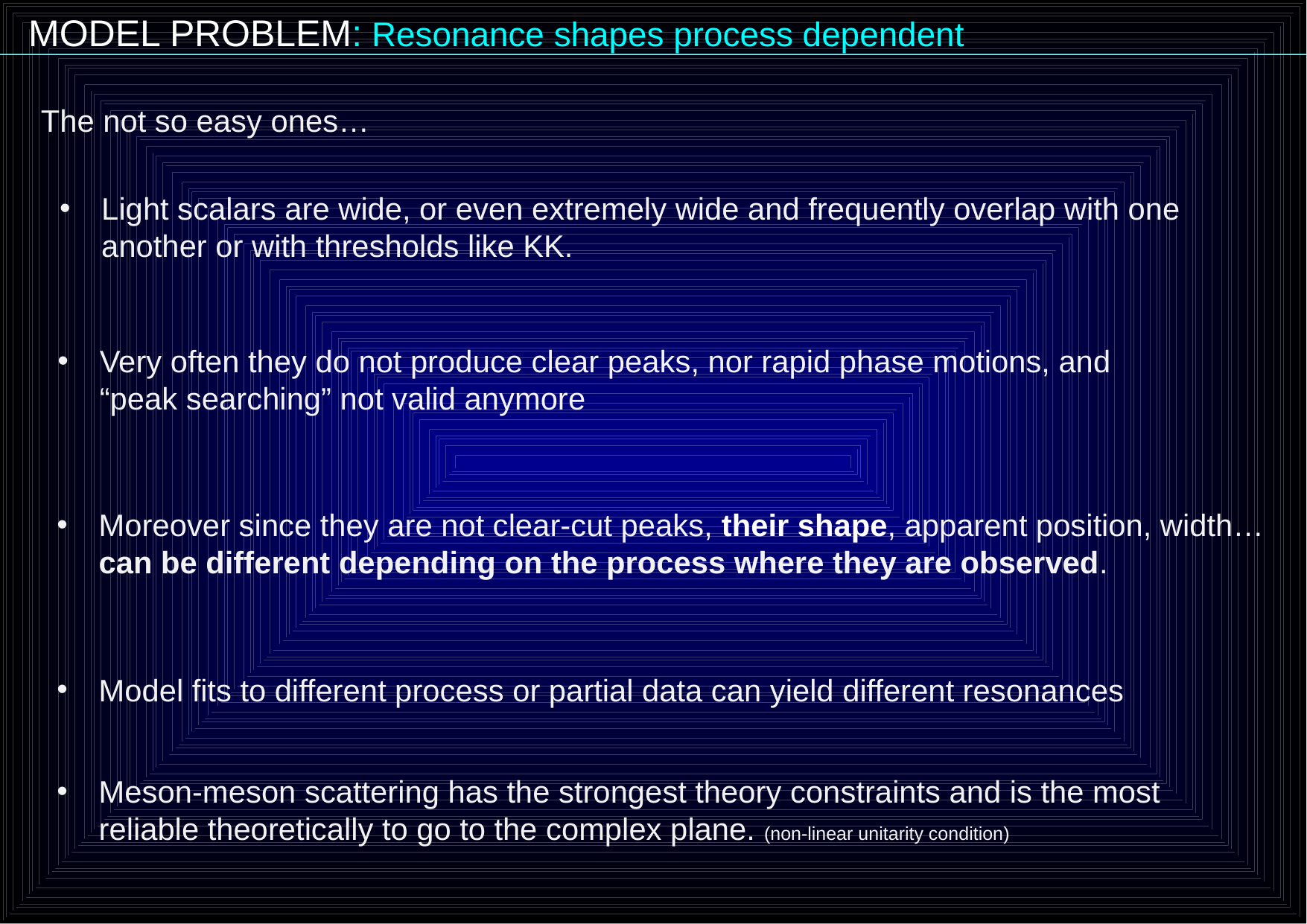

MODEL PROBLEM: Resonance shapes process dependent

The not so easy ones…
Light scalars are wide, or even extremely wide and frequently overlap with one another or with thresholds like KK.
Very often they do not produce clear peaks, nor rapid phase motions, and “peak searching” not valid anymore
Moreover since they are not clear-cut peaks, their shape, apparent position, width… can be different depending on the process where they are observed.
Model fits to different process or partial data can yield different resonances
Meson-meson scattering has the strongest theory constraints and is the most reliable theoretically to go to the complex plane. (non-linear unitarity condition)